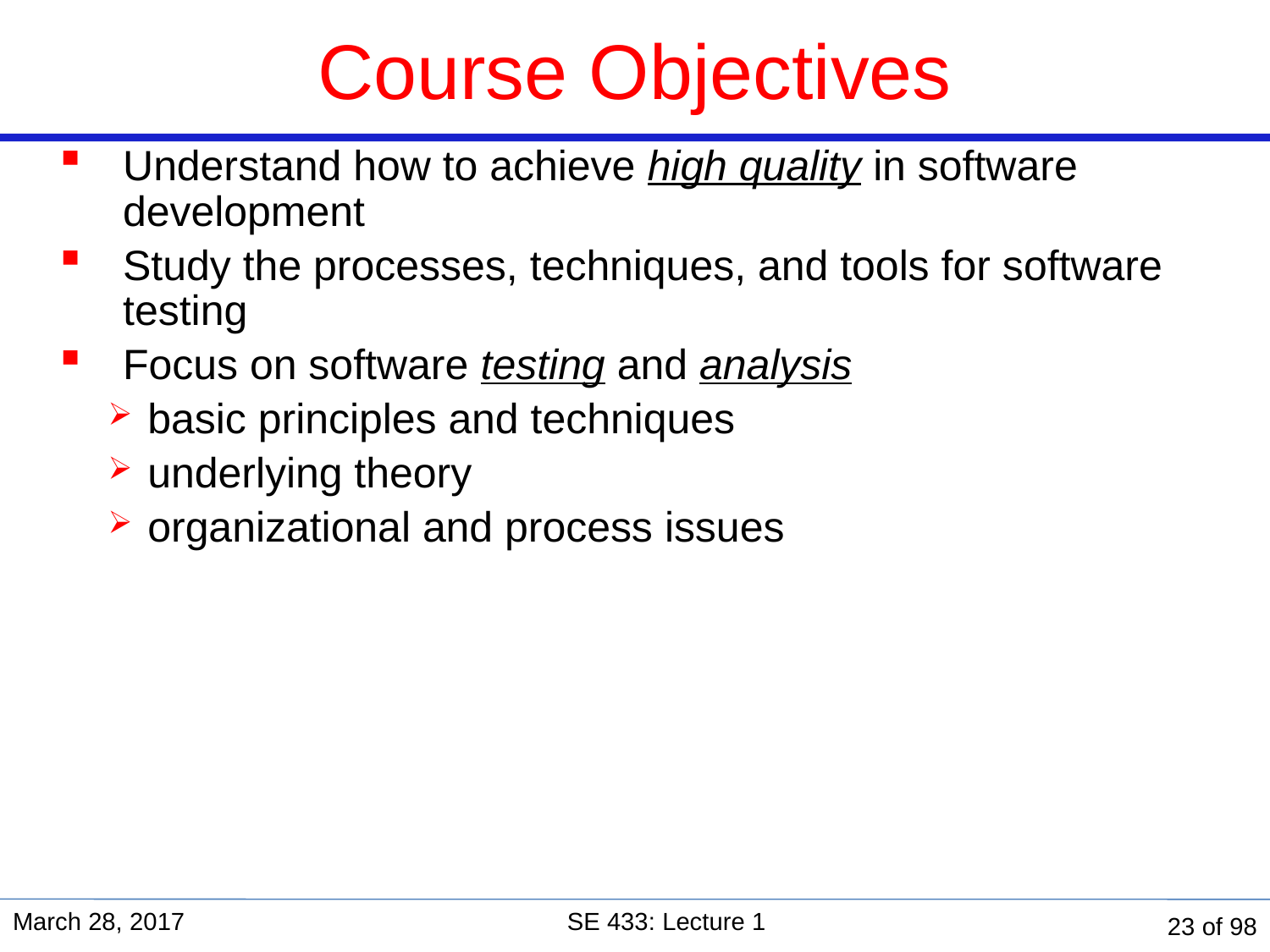

# Course Objectives
Understand how to achieve high quality in software development
Study the processes, techniques, and tools for software testing
Focus on software testing and analysis
basic principles and techniques
underlying theory
organizational and process issues
March 28, 2017
SE 433: Lecture 1
23 of 98